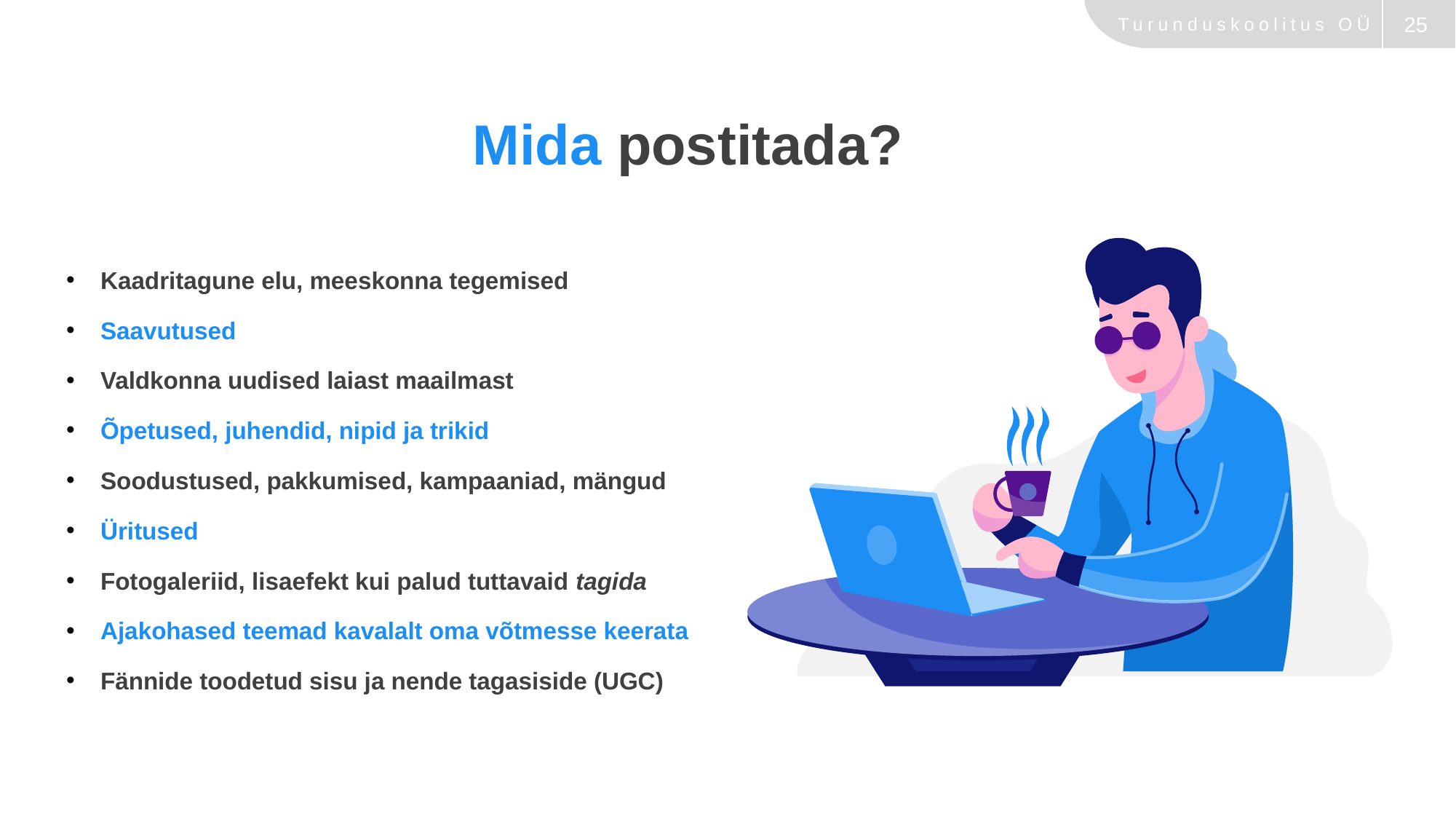

Mida postitada?

Kaadritagune elu, meeskonna tegemised
Saavutused
Valdkonna uudised laiast maailmast
Õpetused, juhendid, nipid ja trikid
Soodustused, pakkumised, kampaaniad, mängud
Üritused
Fotogaleriid, lisaefekt kui palud tuttavaid tagida
Ajakohased teemad kavalalt oma võtmesse keerata
Fännide toodetud sisu ja nende tagasiside (UGC)